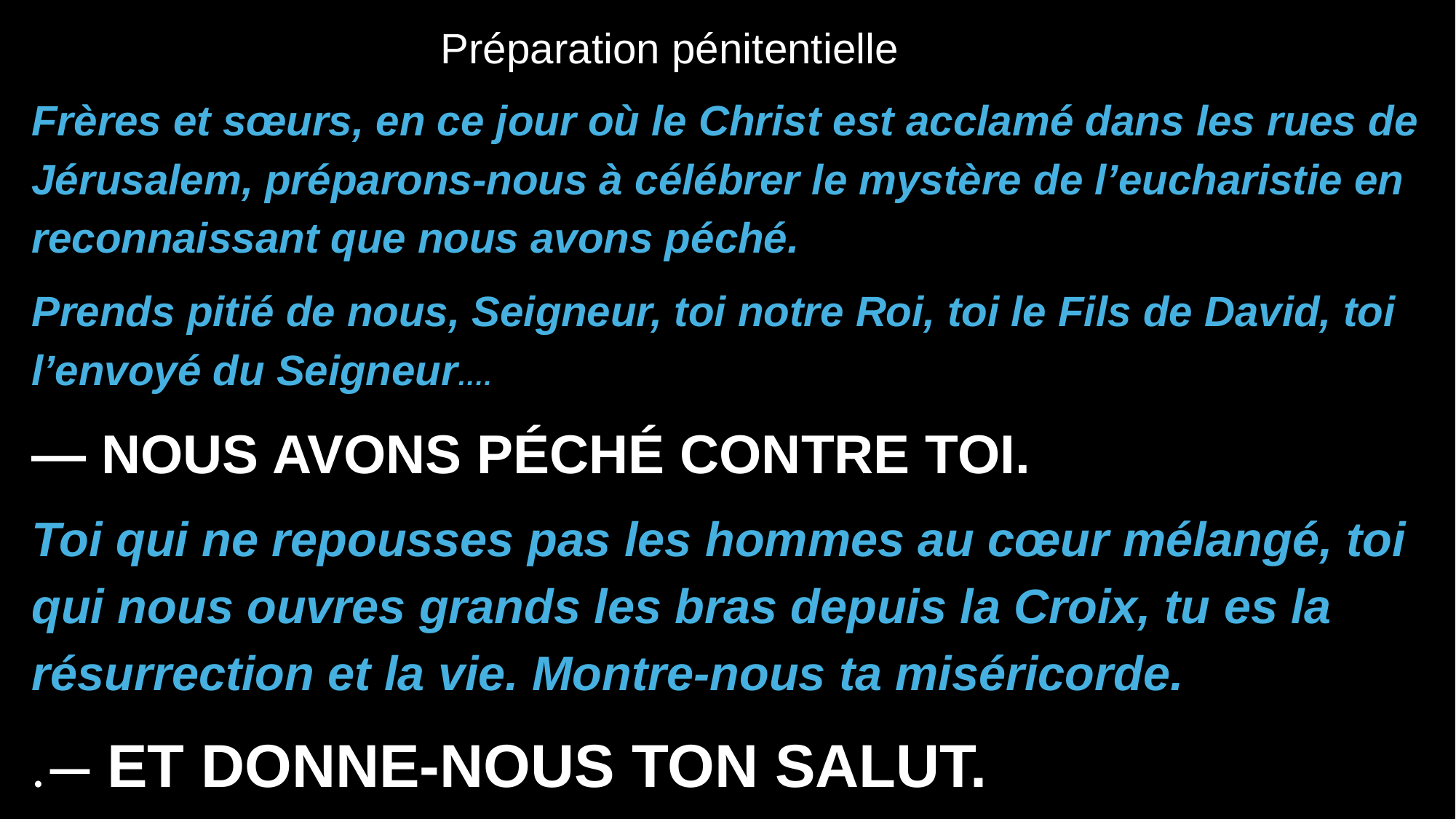

Préparation pénitentielle
Frères et sœurs, en ce jour où le Christ est acclamé dans les rues de Jérusalem, préparons-nous à célébrer le mystère de l’eucharistie en reconnaissant que nous avons péché.
Prends pitié de nous, Seigneur, toi notre Roi, toi le Fils de David, toi l’envoyé du Seigneur.…
— Nous avons péché contre toi.
Toi qui ne repousses pas les hommes au cœur mélangé, toi qui nous ouvres grands les bras depuis la Croix, tu es la résurrection et la vie. Montre-nous ta miséricorde.
.— Et donne-nous ton salut.
.